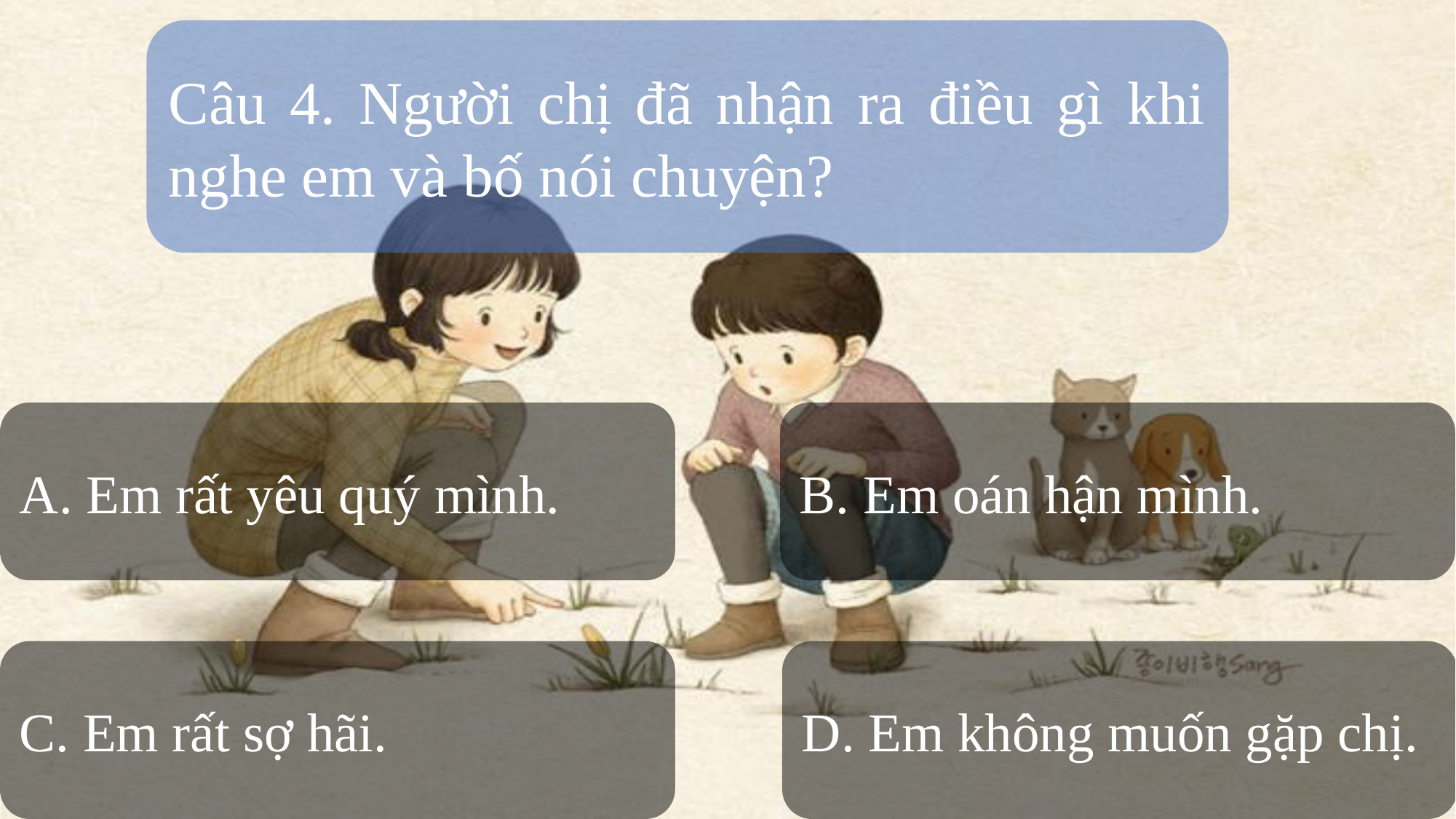

Câu 4. Người chị đã nhận ra điều gì khi nghe em và bố nói chuyện?
A. Em rất yêu quý mình.
B. Em oán hận mình.
C. Em rất sợ hãi.
D. Em không muốn gặp chị.